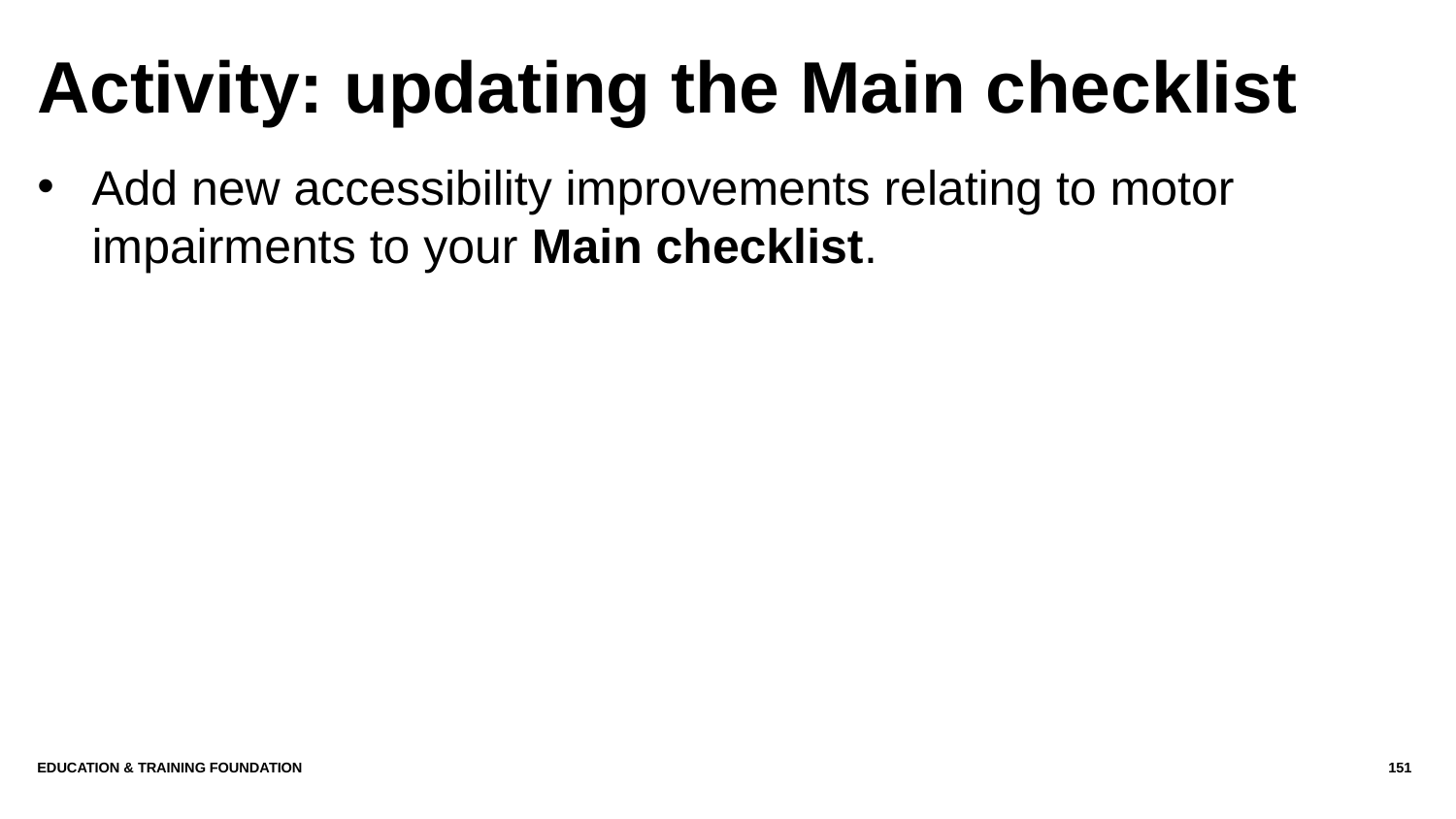

# Activity: updating the Main checklist
Add new accessibility improvements relating to motor impairments to your Main checklist.
Education & Training Foundation
151